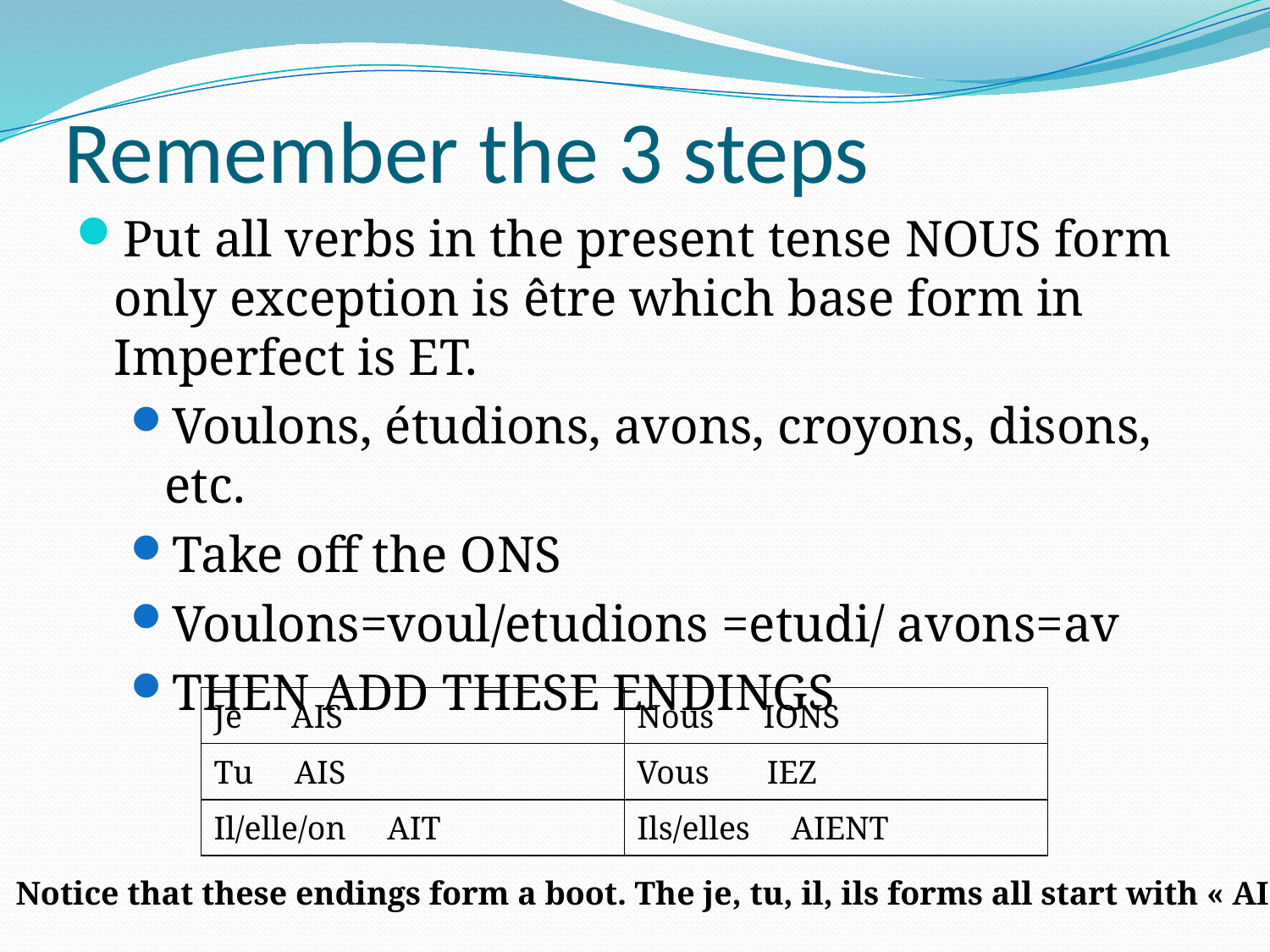

# Remember the 3 steps
Put all verbs in the present tense NOUS form only exception is être which base form in Imperfect is ET.
Voulons, étudions, avons, croyons, disons, etc.
Take off the ONS
Voulons=voul/etudions =etudi/ avons=av
THEN ADD THESE ENDINGS

| Je AIS | Nous IONS |
| --- | --- |
| Tu AIS | Vous IEZ |
| Il/elle/on AIT | Ils/elles AIENT |
Notice that these endings form a boot. The je, tu, il, ils forms all start with « AI ».